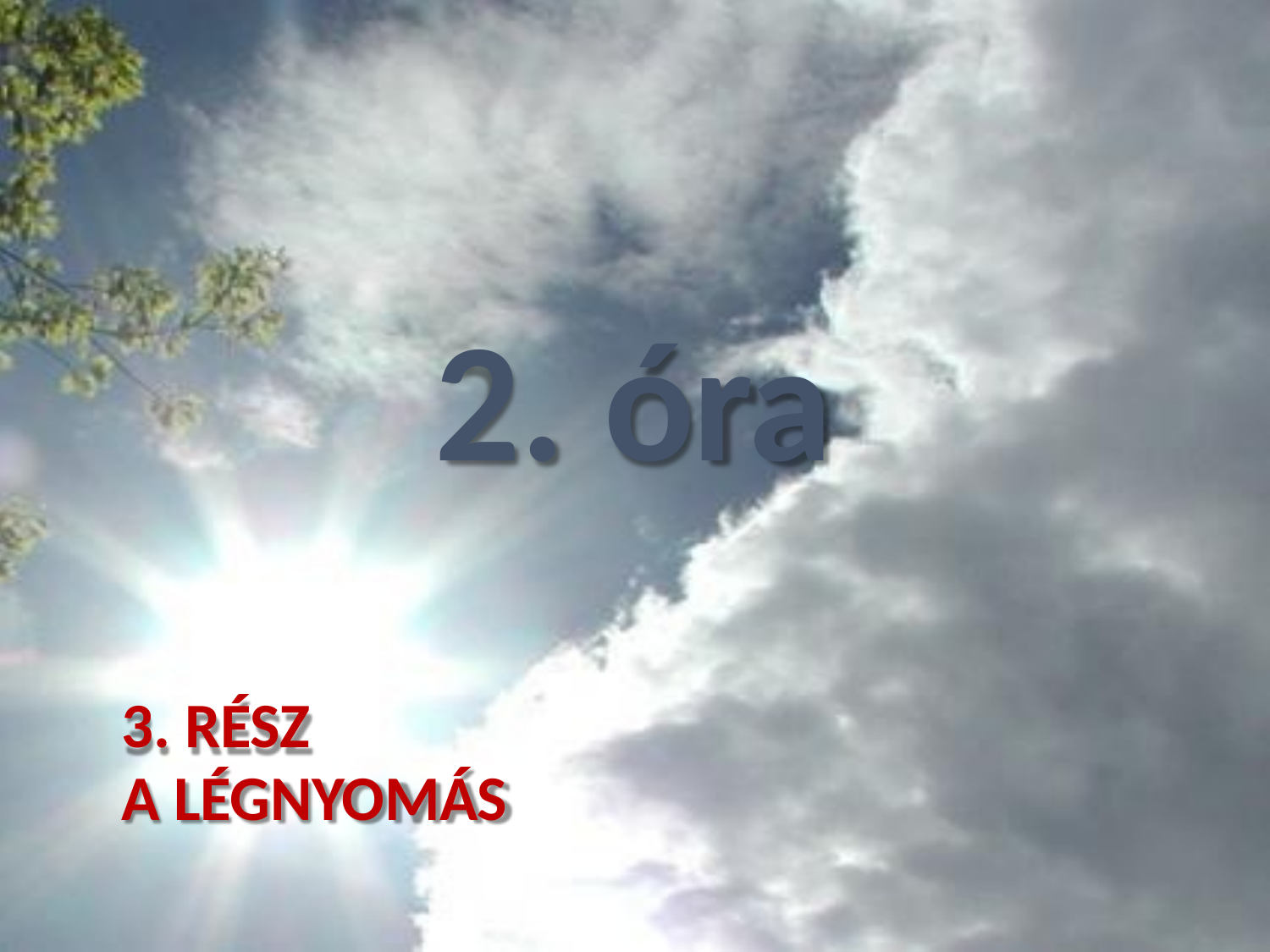

# 2. óra
3. RÉSZ
A LÉGNYOMÁS